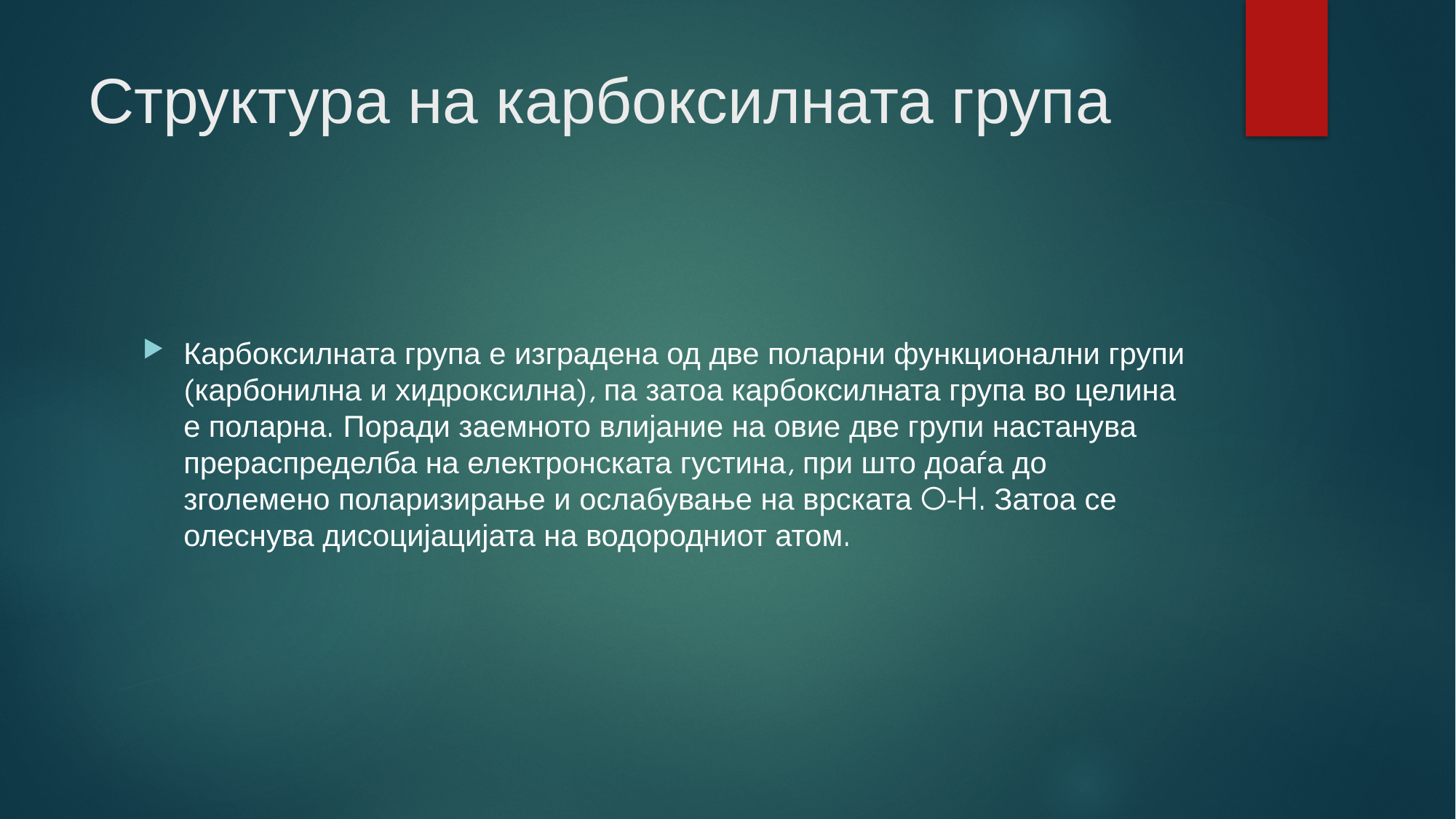

# Структура на карбоксилната група
Карбоксилната група е изградена од две поларни функционални групи (карбонилна и хидроксилна), па затоа карбоксилната група во целина е поларна. Поради заемното влијание на овие две групи настанува прераспределба на електронската густина, при што доаѓа до зголемено поларизирање и ослабување на врската O-H. Затоа се олеснува дисоцијацијата на водородниот атом.